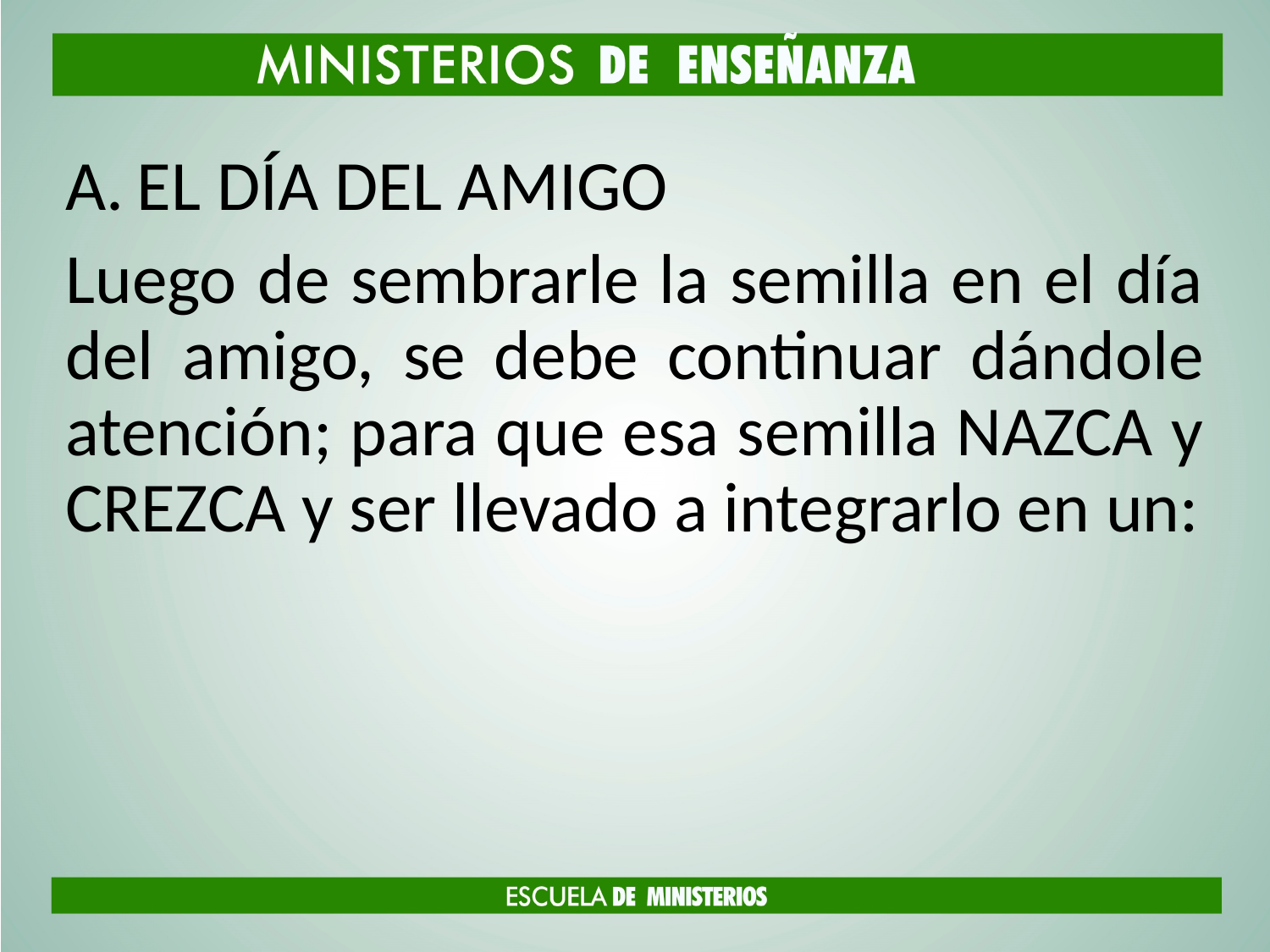

EL DÍA DEL AMIGO
Luego de sembrarle la semilla en el día del amigo, se debe continuar dándole atención; para que esa semilla NAZCA y CREZCA y ser llevado a integrarlo en un: